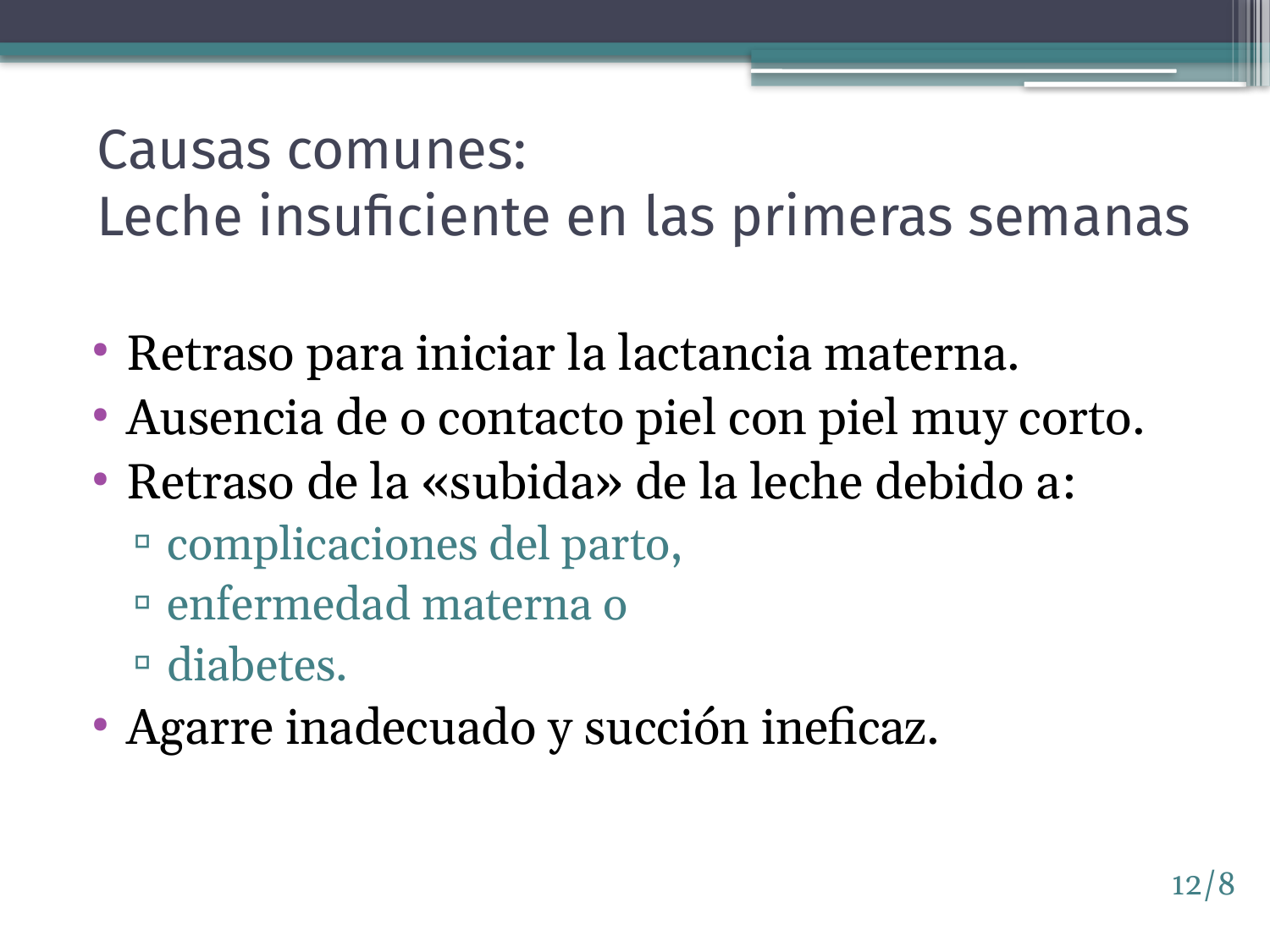

# Causas comunes: Leche insuficiente en las primeras semanas
Retraso para iniciar la lactancia materna.
Ausencia de o contacto piel con piel muy corto.
Retraso de la «subida» de la leche debido a:
complicaciones del parto,
enfermedad materna o
diabetes.
Agarre inadecuado y succión ineficaz.

12/8